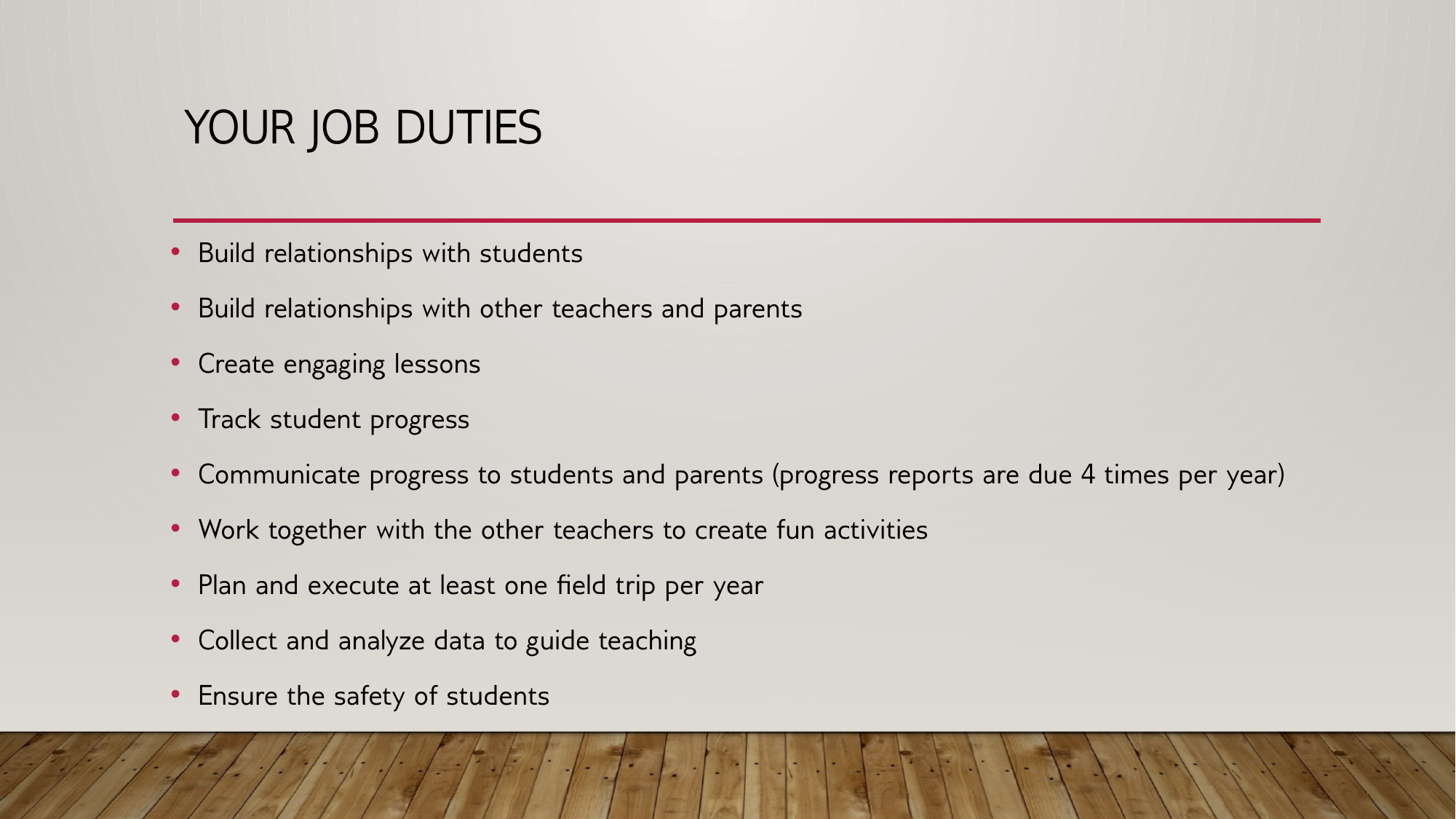

# Your Job Duties
Build relationships with students
Build relationships with other teachers and parents
Create engaging lessons
Track student progress
Communicate progress to students and parents (progress reports are due 4 times per year)
Work together with the other teachers to create fun activities
Plan and execute at least one field trip per year
Collect and analyze data to guide teaching
Ensure the safety of students